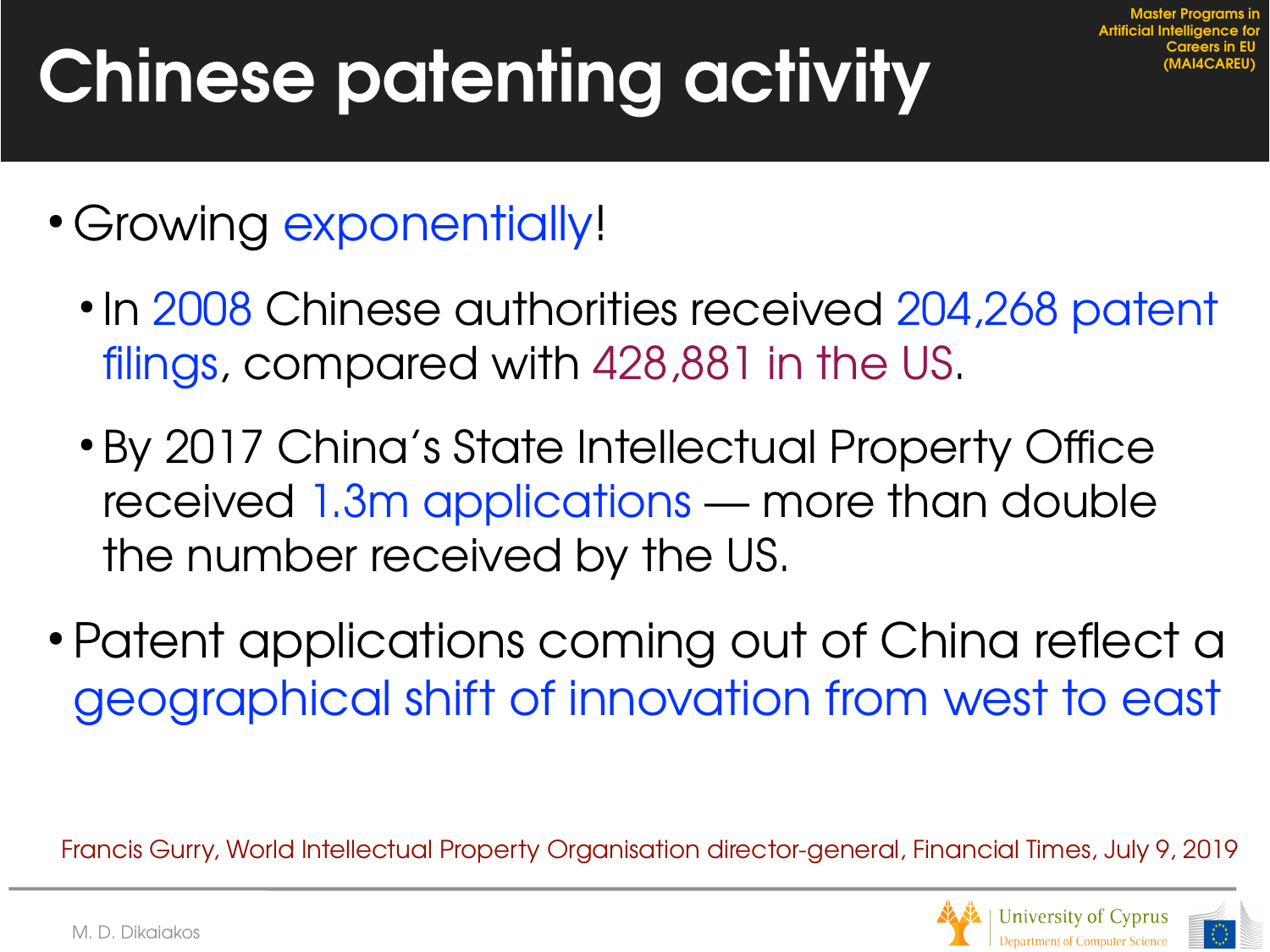

# Chinese patenting activity
Growing exponentially!
In 2008 Chinese authorities received 204,268 patent filings, compared with 428,881 in the US.
By 2017 China’s State Intellectual Property Office received 1.3m applications — more than double the number received by the US.
Patent applications coming out of China reflect a geographical shift of innovation from west to east
Francis Gurry, World Intellectual Property Organisation director-general, Financial Times, July 9, 2019
159